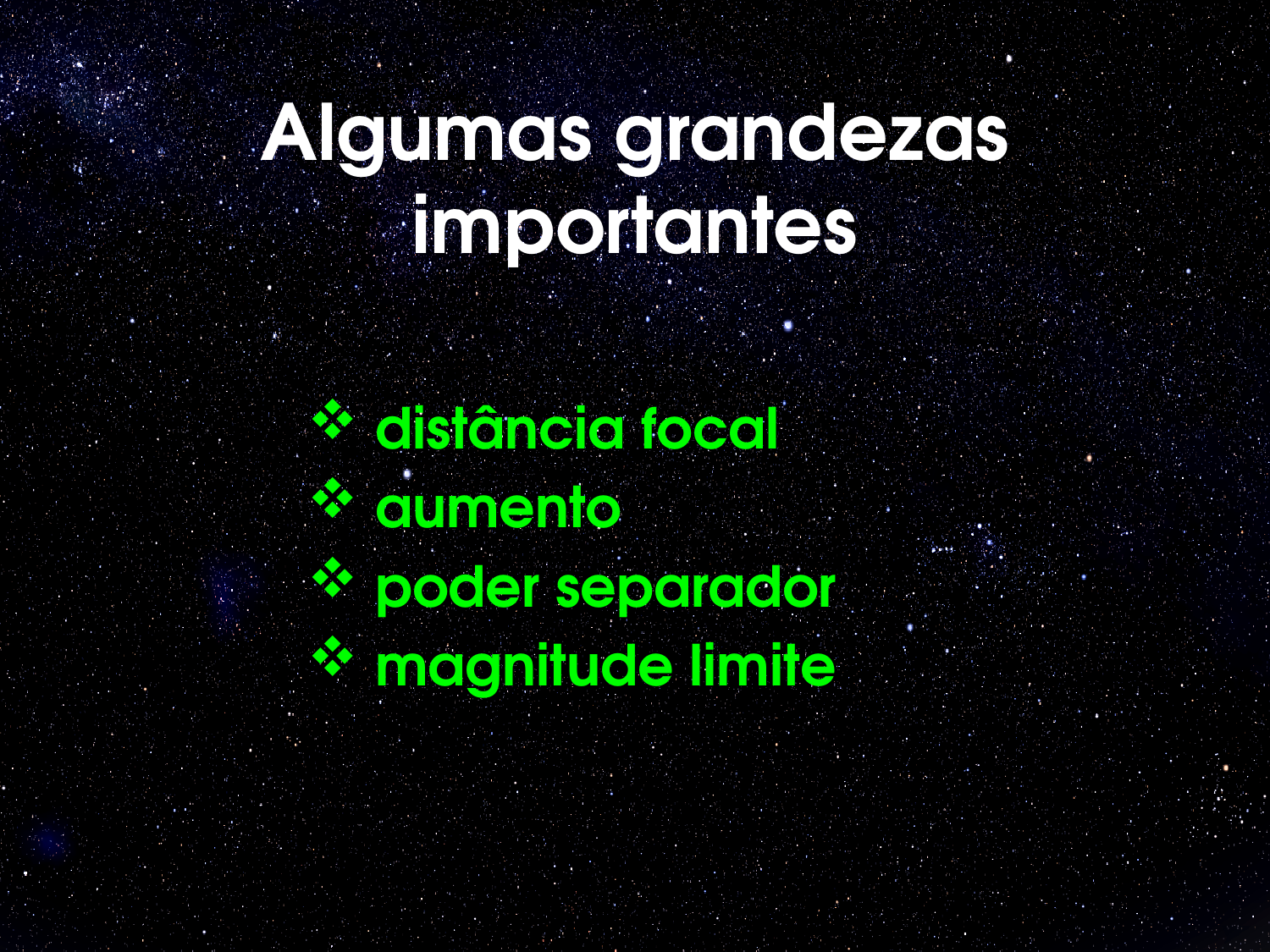

# Algumas grandezas importantes
 distância focal
 aumento
 poder separador
 magnitude limite